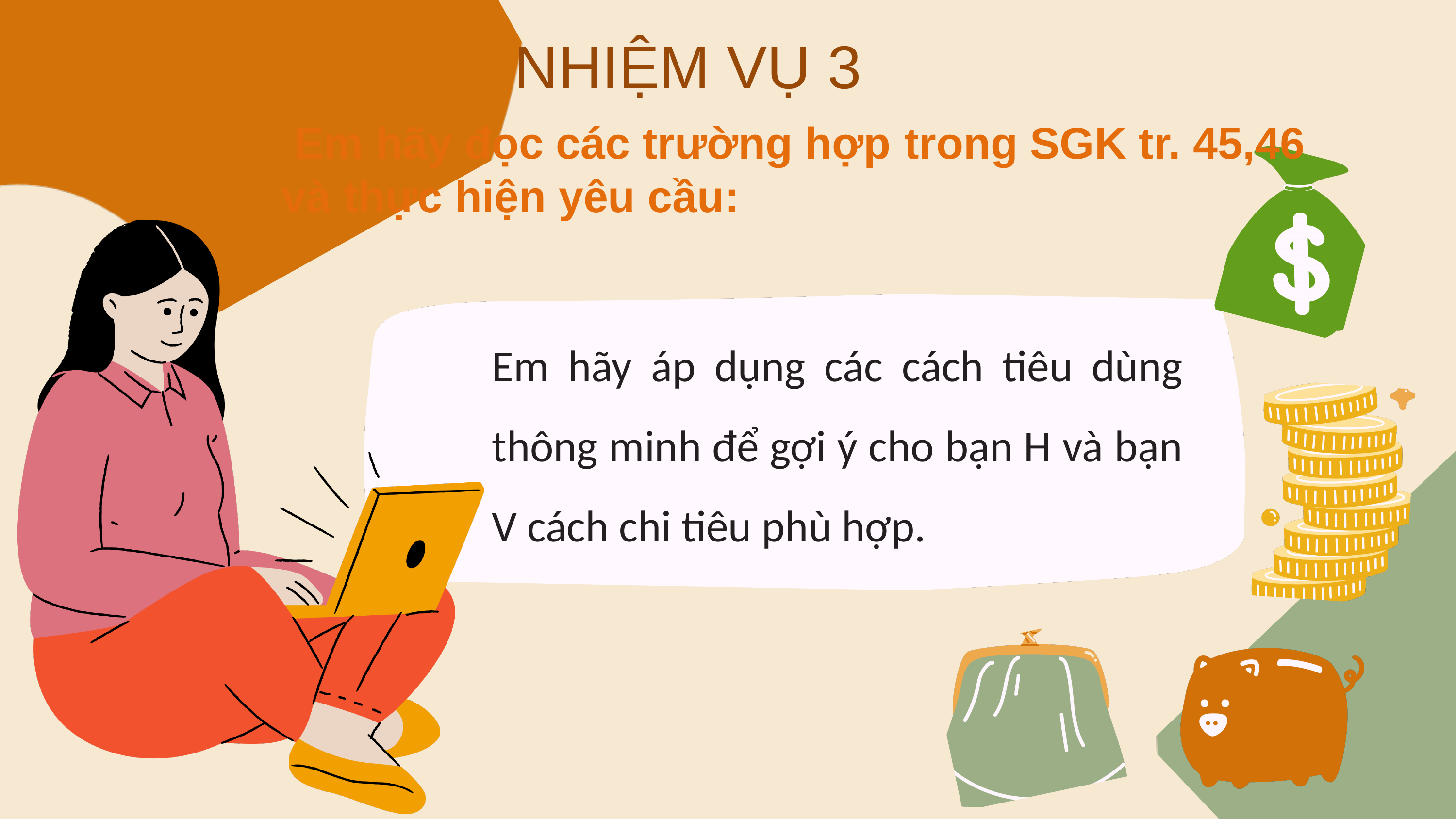

NHIỆM VỤ 3
 Em hãy đọc các trường hợp trong SGK tr. 45,46 và thực hiện yêu cầu:

Em hãy áp dụng các cách tiêu dùng thông minh để gợi ý cho bạn H và bạn V cách chi tiêu phù hợp.